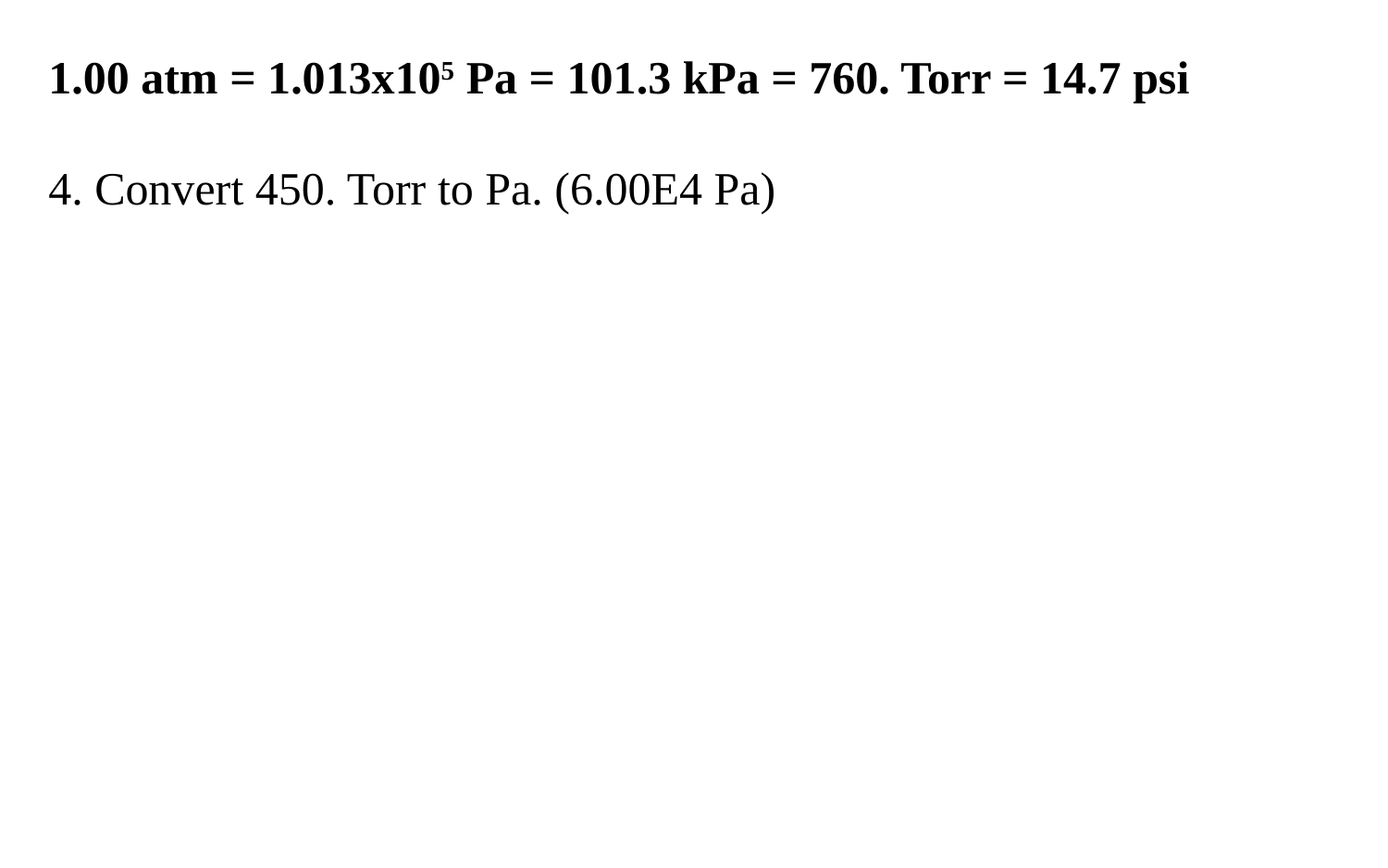

1.00 atm = 1.013x105 Pa = 101.3 kPa = 760. Torr = 14.7 psi

4. Convert 450. Torr to Pa. (6.00E4 Pa)